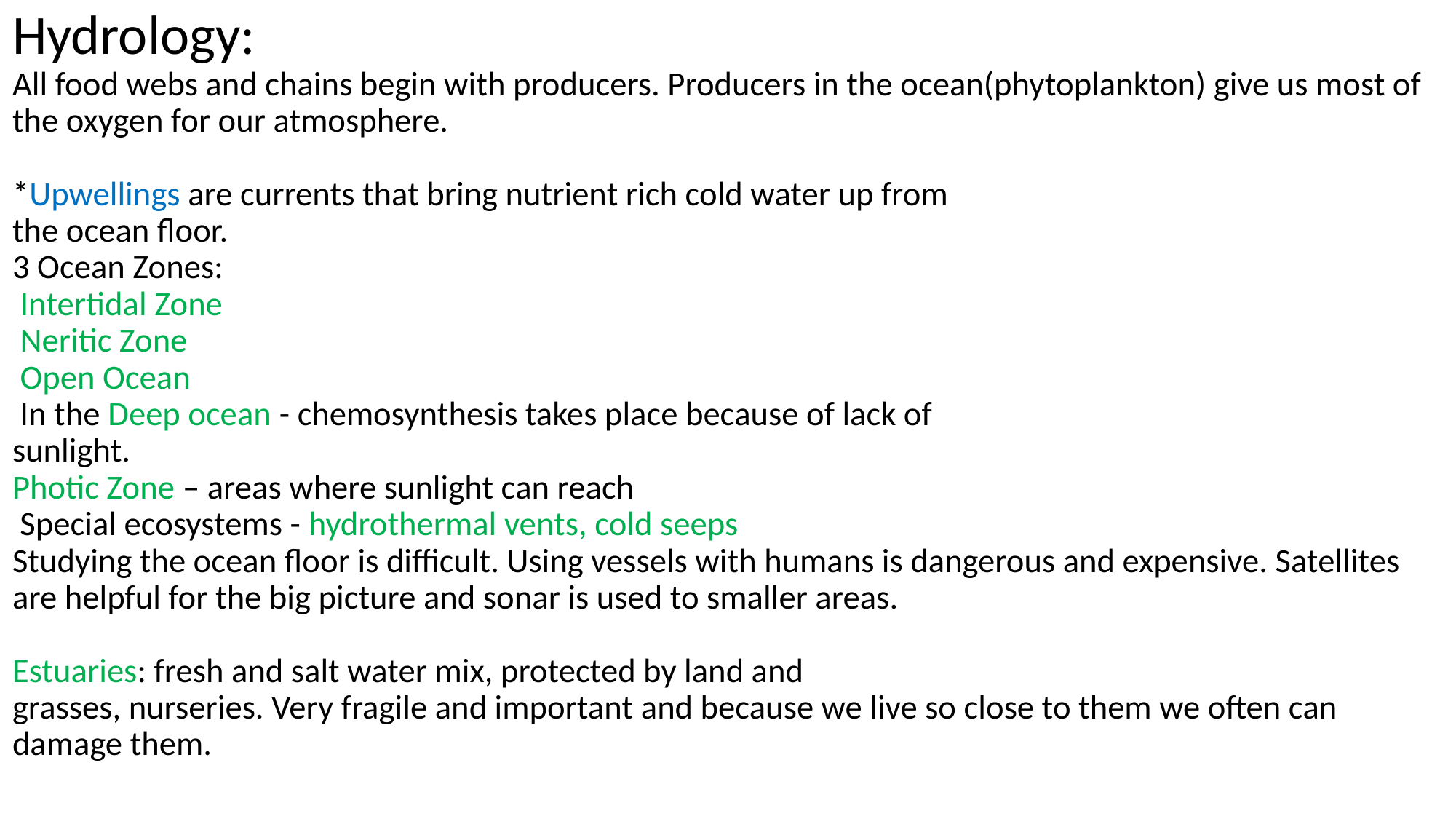

# Hydrology: All food webs and chains begin with producers. Producers in the ocean(phytoplankton) give us most of the oxygen for our atmosphere. *Upwellings are currents that bring nutrient rich cold water up from the ocean floor. 3 Ocean Zones:  Intertidal Zone  Neritic Zone  Open Ocean In the Deep ocean - chemosynthesis takes place because of lack of sunlight. Photic Zone – areas where sunlight can reach Special ecosystems - hydrothermal vents, cold seeps Studying the ocean floor is difficult. Using vessels with humans is dangerous and expensive. Satellites are helpful for the big picture and sonar is used to smaller areas. Estuaries: fresh and salt water mix, protected by land and grasses, nurseries. Very fragile and important and because we live so close to them we often can damage them.